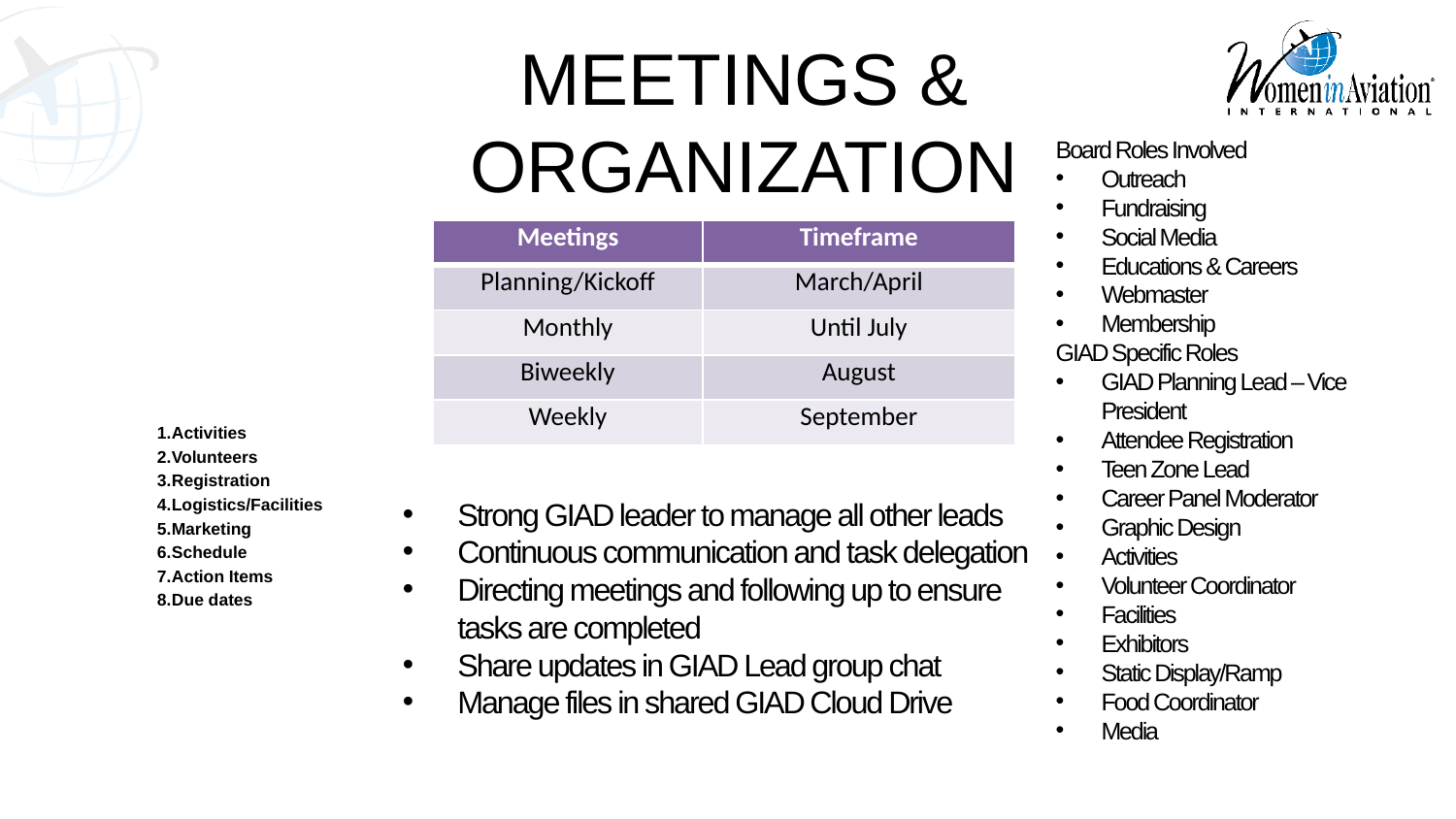

MEETINGS & ORGANIZATION
Board Roles Involved
Outreach
Fundraising
Social Media
Educations & Careers
Webmaster
Membership
GIAD Specific Roles
GIAD Planning Lead – Vice President
Attendee Registration
Teen Zone Lead
Career Panel Moderator
Graphic Design
Activities
Volunteer Coordinator
Facilities
Exhibitors
Static Display/Ramp
Food Coordinator
Media

Activities
Volunteers
Registration
Logistics/Facilities
Marketing
Schedule
Action Items
Due dates
| Meetings | Timeframe |
| --- | --- |
| Planning/Kickoff | March/April |
| Monthly | Until July |
| Biweekly | August |
| Weekly | September |

Strong GIAD leader to manage all other leads
Continuous communication and task delegation
Directing meetings and following up to ensure tasks are completed
Share updates in GIAD Lead group chat
Manage files in shared GIAD Cloud Drive